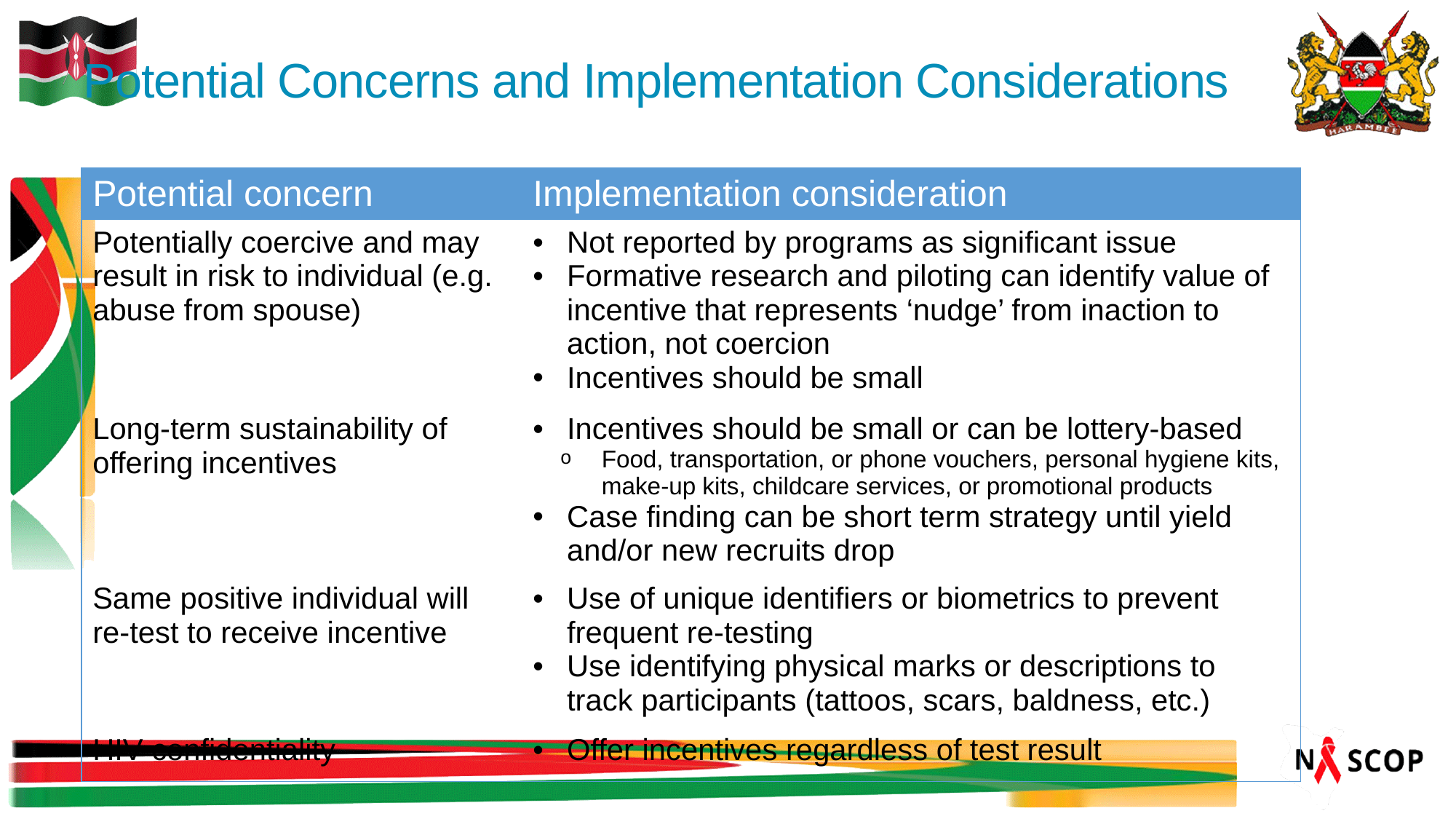

Potential Concerns and Implementation Considerations
| Potential concern | Implementation consideration |
| --- | --- |
| Potentially coercive and may result in risk to individual (e.g. abuse from spouse) | Not reported by programs as significant issue Formative research and piloting can identify value of incentive that represents ‘nudge’ from inaction to action, not coercion Incentives should be small |
| Long-term sustainability of offering incentives | Incentives should be small or can be lottery-based Food, transportation, or phone vouchers, personal hygiene kits, make-up kits, childcare services, or promotional products Case finding can be short term strategy until yield and/or new recruits drop |
| Same positive individual will re-test to receive incentive | Use of unique identifiers or biometrics to prevent frequent re-testing Use identifying physical marks or descriptions to track participants (tattoos, scars, baldness, etc.) |
| HIV confidentiality | Offer incentives regardless of test result |